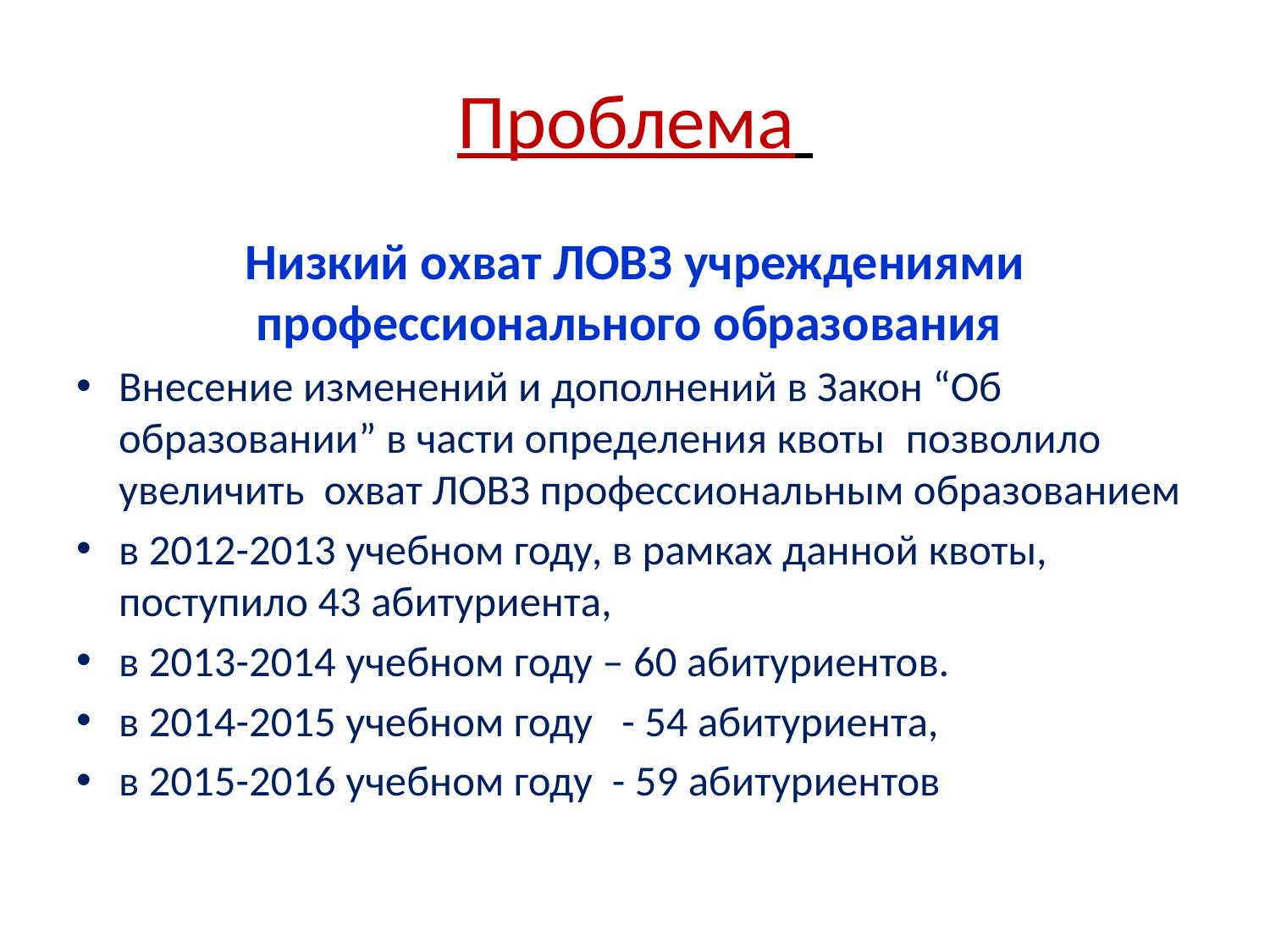

# Проблема
Низкий охват ЛОВЗ учреждениями профессионального образования
Внесение изменений и дополнений в Закон “Об образовании” в части определения квоты  позволило увеличить  охват ЛОВЗ профессиональным образованием
в 2012-2013 учебном году, в рамках данной квоты, поступило 43 абитуриента,
в 2013-2014 учебном году – 60 абитуриентов.
в 2014-2015 учебном году   - 54 абитуриента,
в 2015-2016 учебном году  - 59 абитуриентов